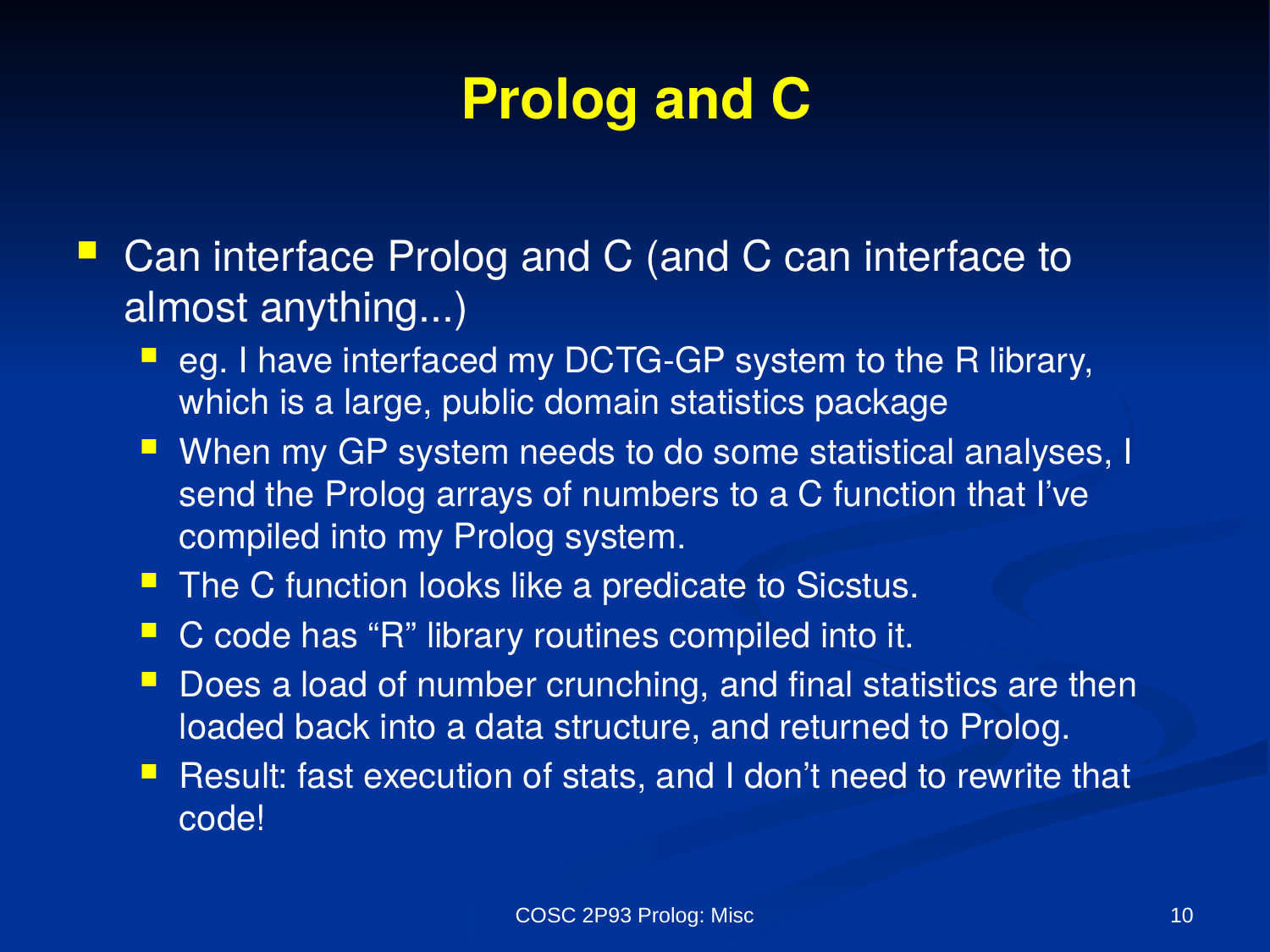

# Prolog and C
Can interface Prolog and C (and C can interface to almost anything...)
eg. I have interfaced my DCTG-GP system to the R library, which is a large, public domain statistics package
When my GP system needs to do some statistical analyses, I send the Prolog arrays of numbers to a C function that I’ve compiled into my Prolog system.
The C function looks like a predicate to Sicstus.
C code has “R” library routines compiled into it.
Does a load of number crunching, and final statistics are then loaded back into a data structure, and returned to Prolog.
Result: fast execution of stats, and I don’t need to rewrite that code!

COSC 2P93 Prolog: Misc
10